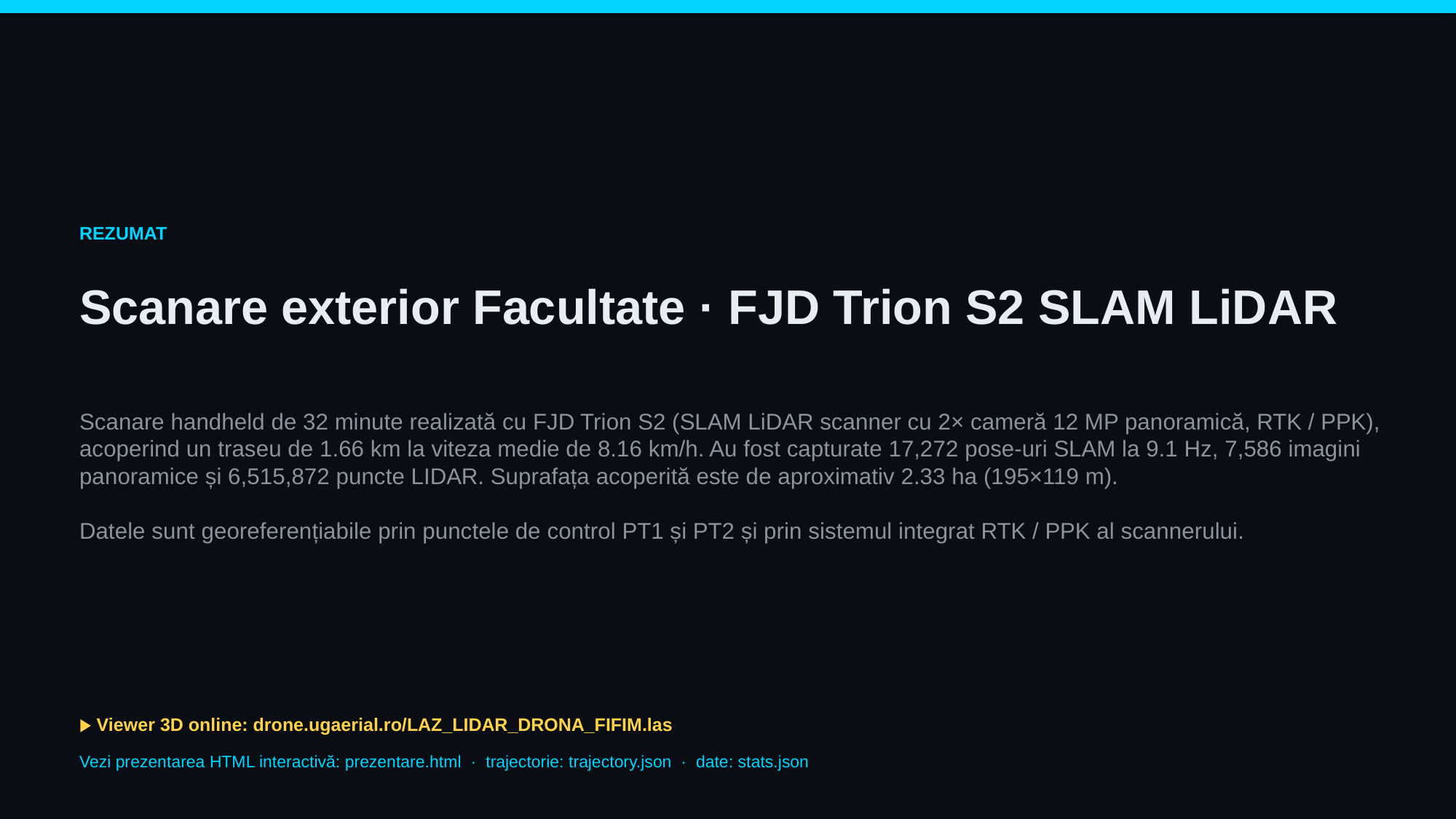

REZUMAT
Scanare exterior Facultate · FJD Trion S2 SLAM LiDAR
Scanare handheld de 32 minute realizată cu FJD Trion S2 (SLAM LiDAR scanner cu 2× cameră 12 MP panoramică, RTK / PPK), acoperind un traseu de 1.66 km la viteza medie de 8.16 km/h. Au fost capturate 17,272 pose-uri SLAM la 9.1 Hz, 7,586 imagini panoramice și 6,515,872 puncte LIDAR. Suprafața acoperită este de aproximativ 2.33 ha (195×119 m).

Datele sunt georeferențiabile prin punctele de control PT1 și PT2 și prin sistemul integrat RTK / PPK al scannerului.
▶ Viewer 3D online: drone.ugaerial.ro/LAZ_LIDAR_DRONA_FIFIM.las
Vezi prezentarea HTML interactivă: prezentare.html  ·  trajectorie: trajectory.json  ·  date: stats.json